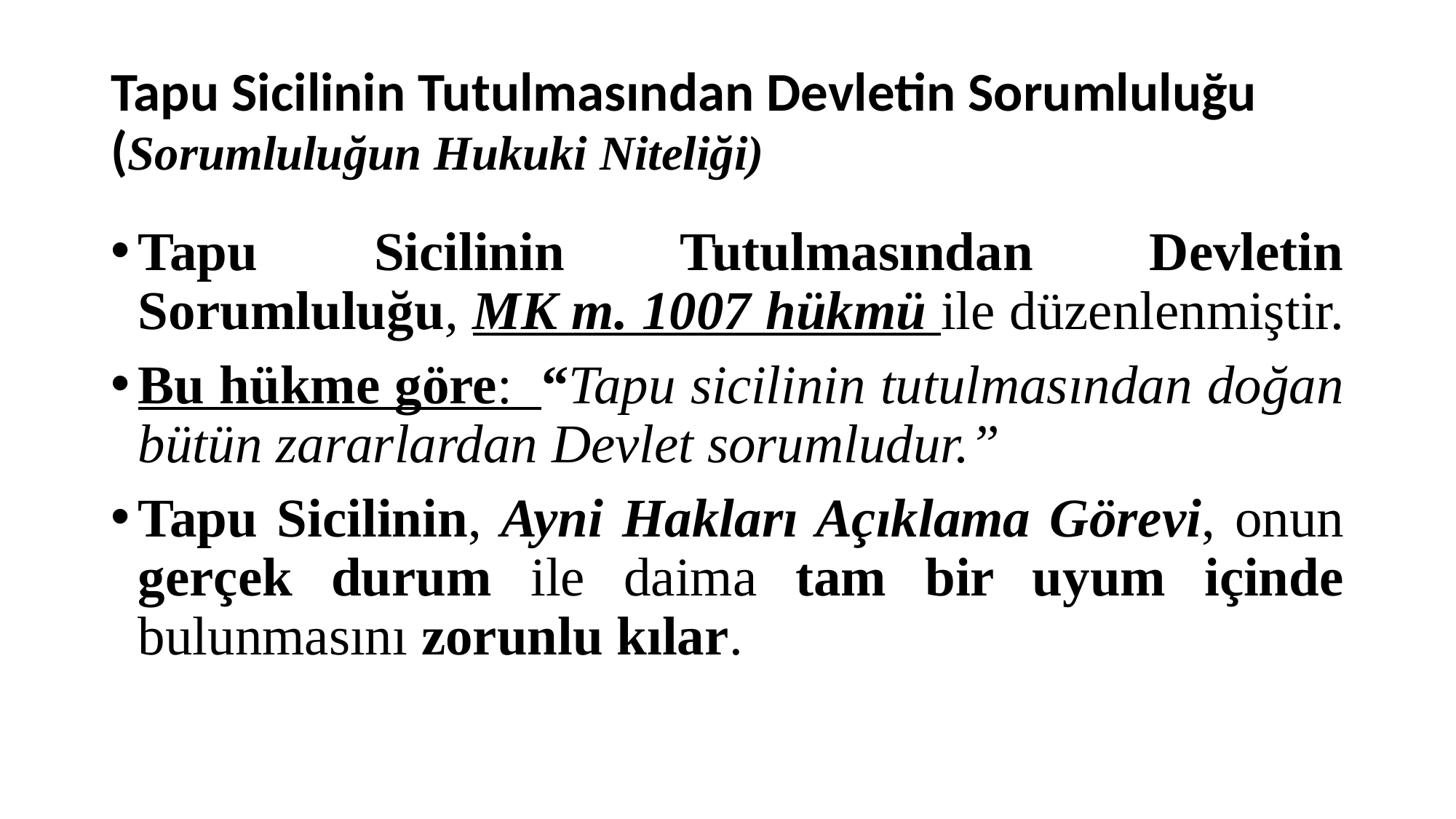

# Tapu Sicilinin Tutulmasından Devletin Sorumluluğu (Sorumluluğun Hukuki Niteliği)
Tapu Sicilinin Tutulmasından Devletin Sorumluluğu, MK m. 1007 hükmü ile düzenlenmiştir.
Bu hükme göre:  “Tapu sicilinin tutulmasından doğan bütün zararlardan Devlet sorumludur.”
Tapu Sicilinin, Ayni Hakları Açıklama Görevi, onun gerçek durum ile daima tam bir uyum içinde bulunmasını zorunlu kılar.